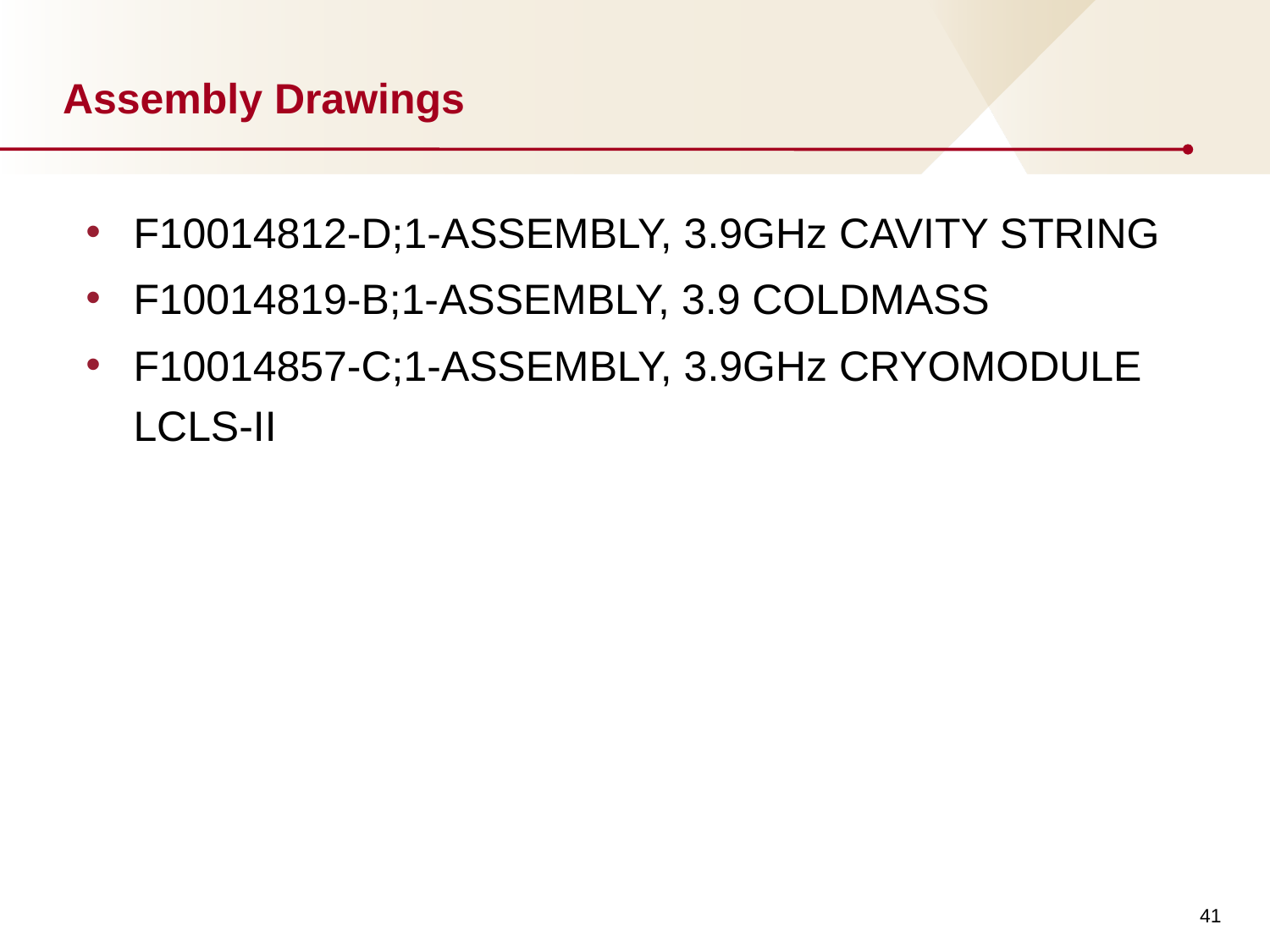

# Assembly Drawings
F10014812-D;1-ASSEMBLY, 3.9GHz CAVITY STRING
F10014819-B;1-ASSEMBLY, 3.9 COLDMASS
F10014857-C;1-ASSEMBLY, 3.9GHz CRYOMODULE LCLS-II

41